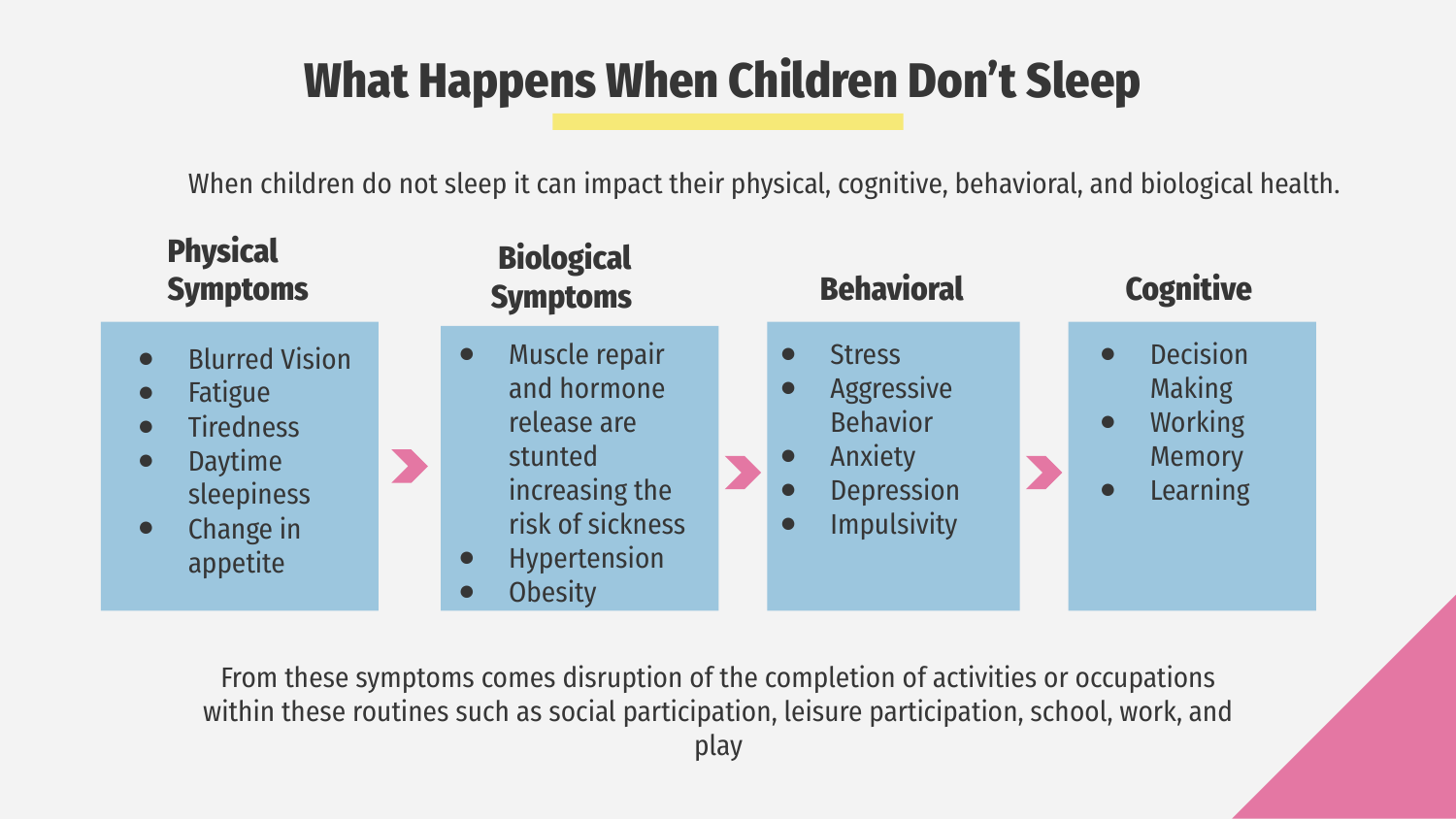

# What Happens When Children Don’t Sleep

When children do not sleep it can impact their physical, cognitive, behavioral, and biological health.

Physical Symptoms
Biological
Symptoms
Behavioral
Cognitive

Stress
Aggressive Behavior
Anxiety
Depression
Impulsivity

Muscle repair and hormone release are stunted increasing the risk of sickness
Hypertension
Obesity
Decision Making
Working Memory
Learning
Blurred Vision
Fatigue
Tiredness
Daytime sleepiness
Change in appetite

From these symptoms comes disruption of the completion of activities or occupations within these routines such as social participation, leisure participation, school, work, and play